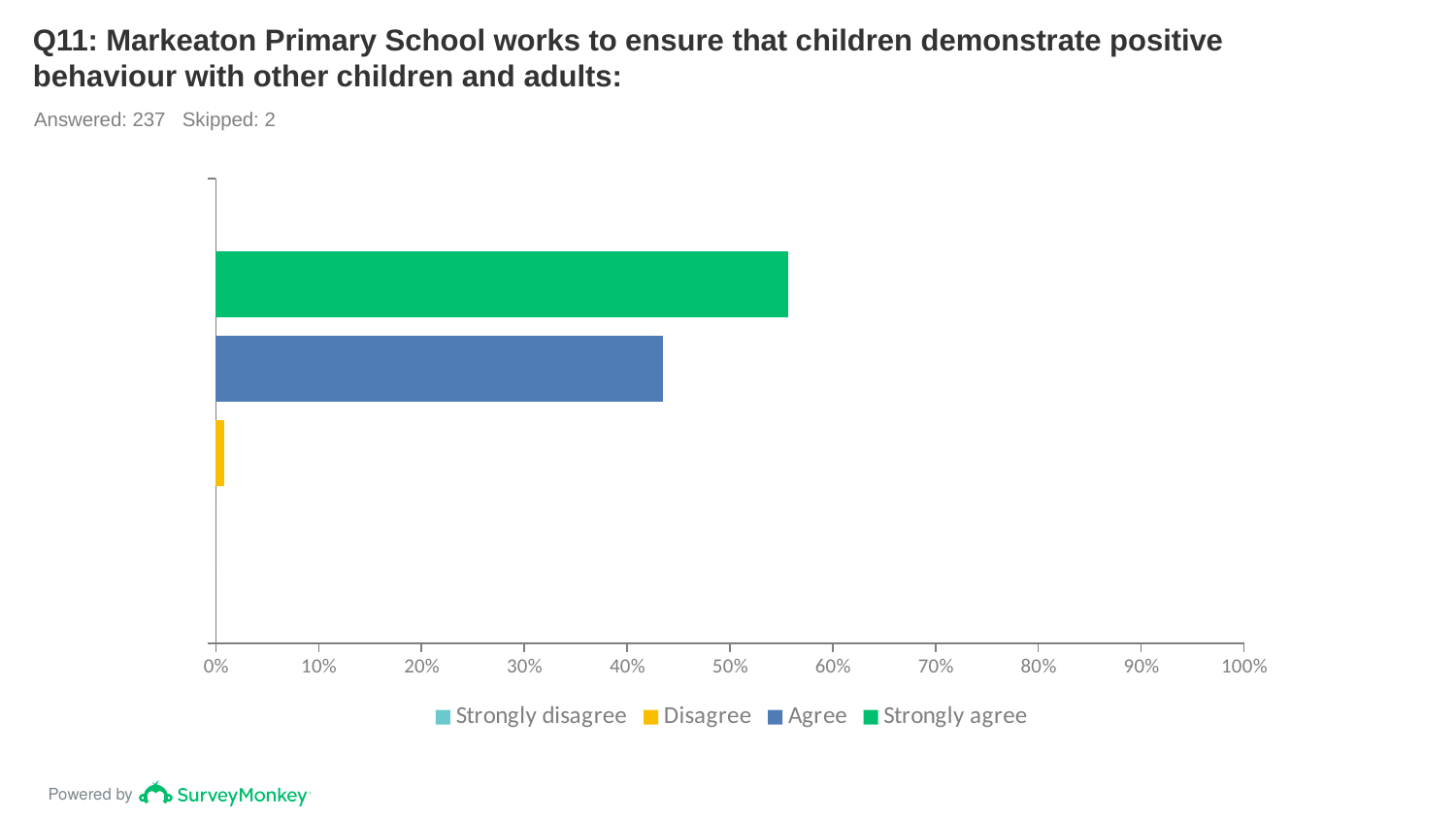

# Q11: Markeaton Primary School works to ensure that children demonstrate positive behaviour with other children and adults:
Answered: 237   Skipped: 2

### Chart

| Category | Strongly agree | Agree | Disagree | Strongly disagree |
|---|---|---|---|---|
|   | 0.557 | 0.4346 | 0.0084 | 0.0 |